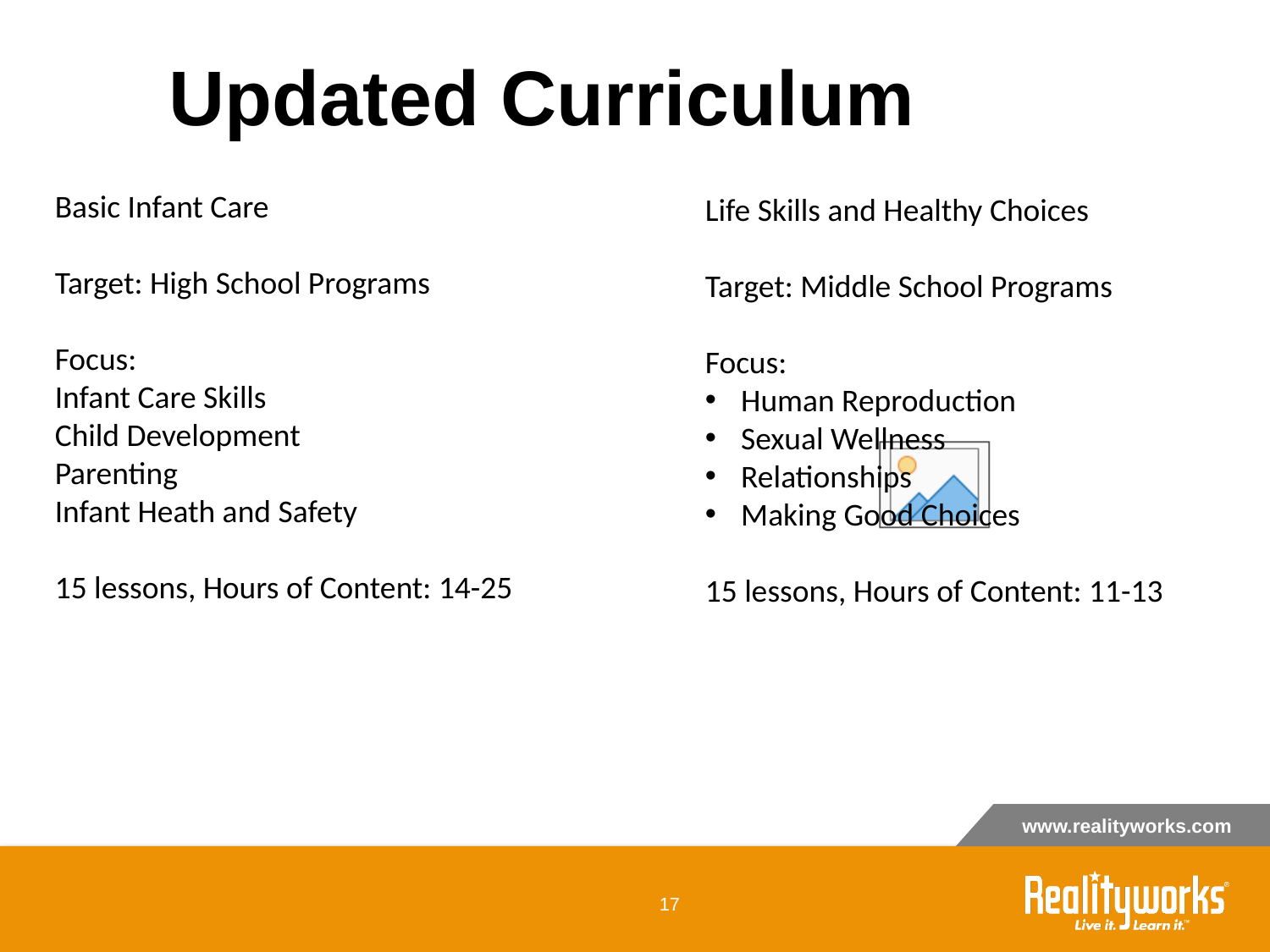

Updated Curriculum
Basic Infant Care

Target: High School Programs

Focus:
Infant Care Skills
Child Development
Parenting
Infant Heath and Safety

15 lessons, Hours of Content: 14-25
Life Skills and Healthy Choices

Target: Middle School Programs

Focus:
Human Reproduction
Sexual Wellness
Relationships
Making Good Choices

15 lessons, Hours of Content: 11-13
17